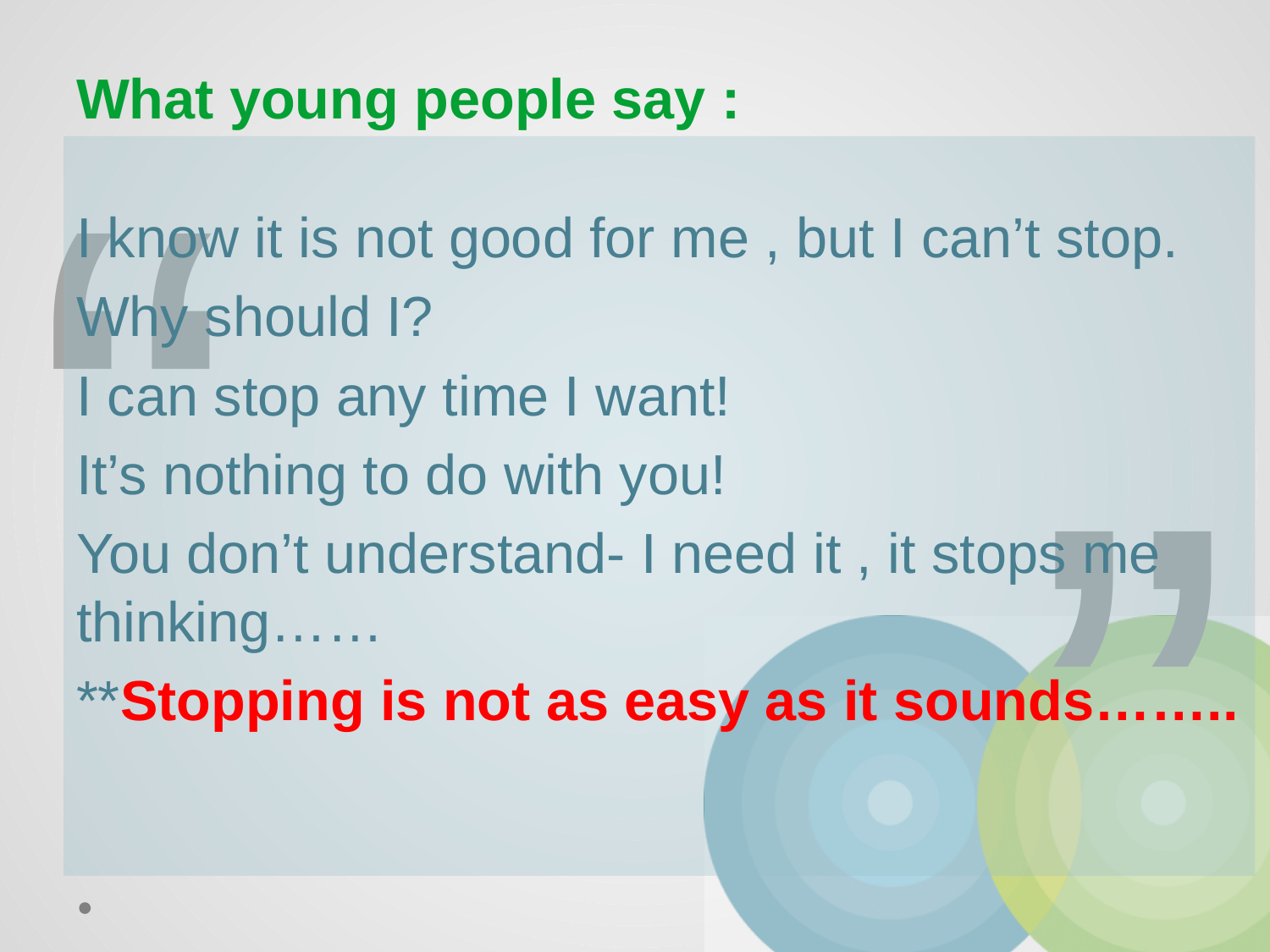

# What young people say :
I know it is not good for me , but I can’t stop.
Why should I?
I can stop any time I want!
It’s nothing to do with you!
You don’t understand- I need it , it stops me thinking……
**Stopping is not as easy as it sounds……..